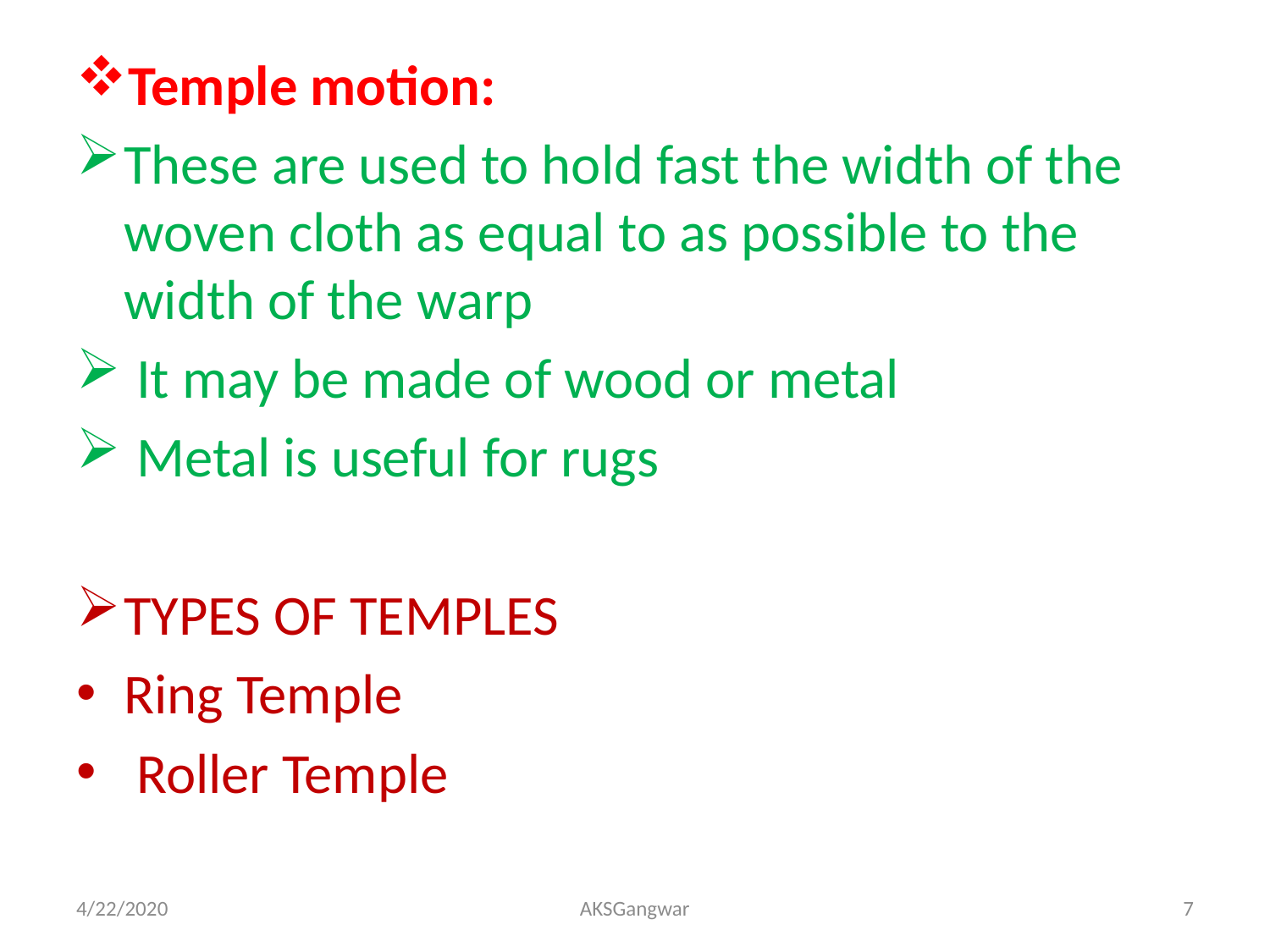

Temple motion:
These are used to hold fast the width of the woven cloth as equal to as possible to the width of the warp
 It may be made of wood or metal
 Metal is useful for rugs

TYPES OF TEMPLES
Ring Temple
 Roller Temple

4/22/2020
AKSGangwar
7